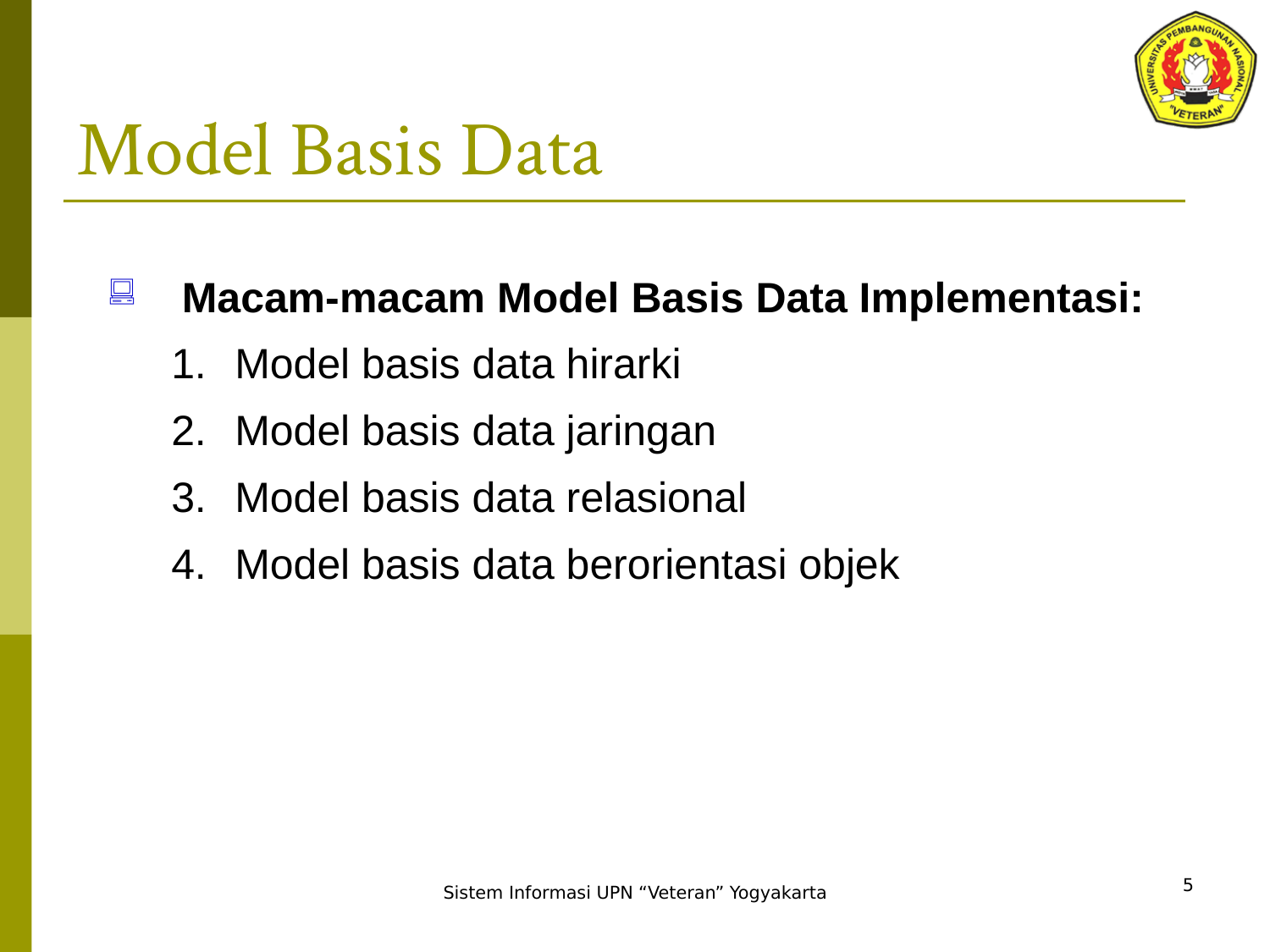

# Model Basis Data
Macam-macam Model Basis Data Implementasi:
Model basis data hirarki
Model basis data jaringan
Model basis data relasional
Model basis data berorientasi objek
5